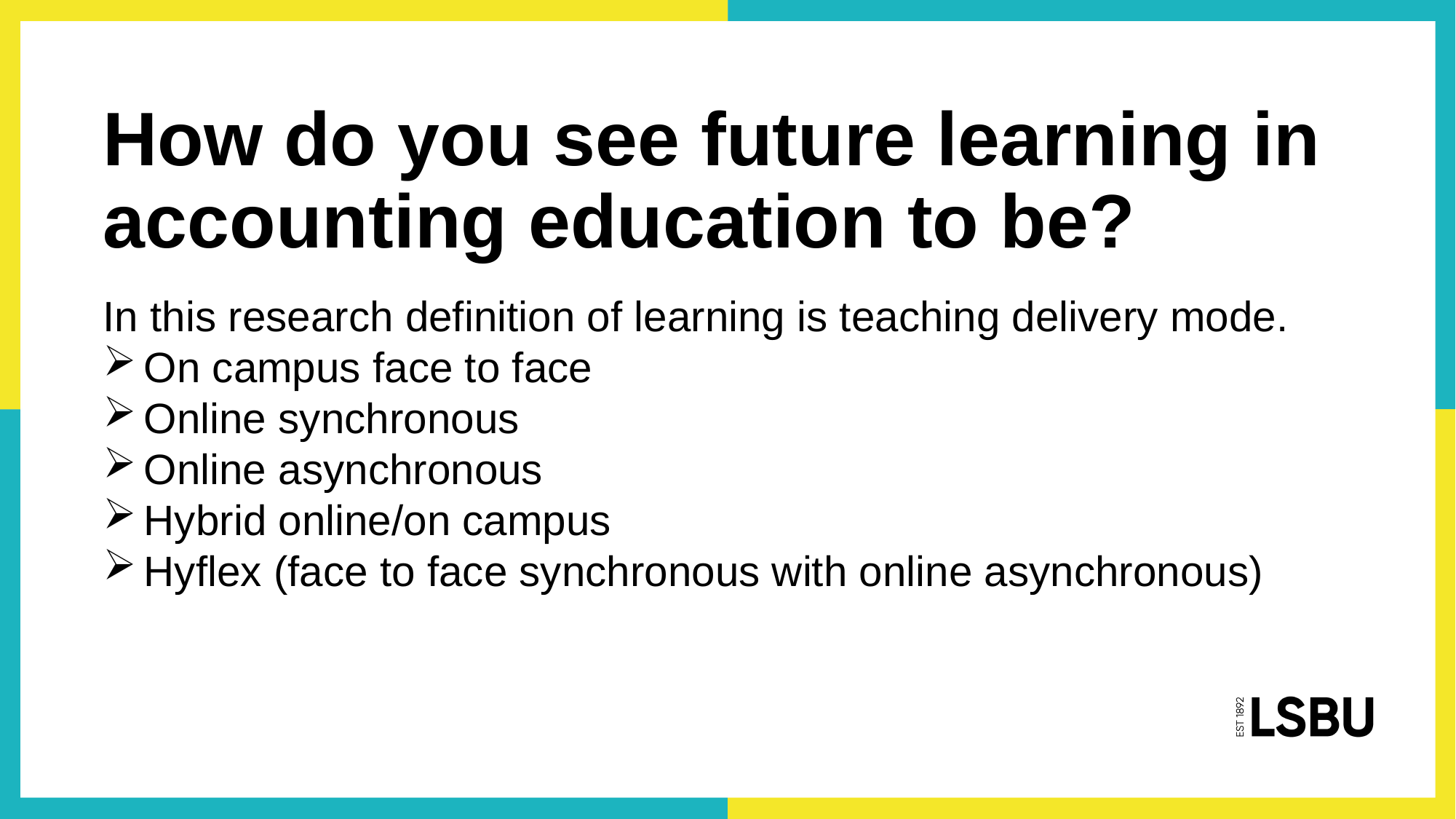

# How do you see future learning in accounting education to be?
In this research definition of learning is teaching delivery mode.
On campus face to face
Online synchronous
Online asynchronous
Hybrid online/on campus
Hyflex (face to face synchronous with online asynchronous)